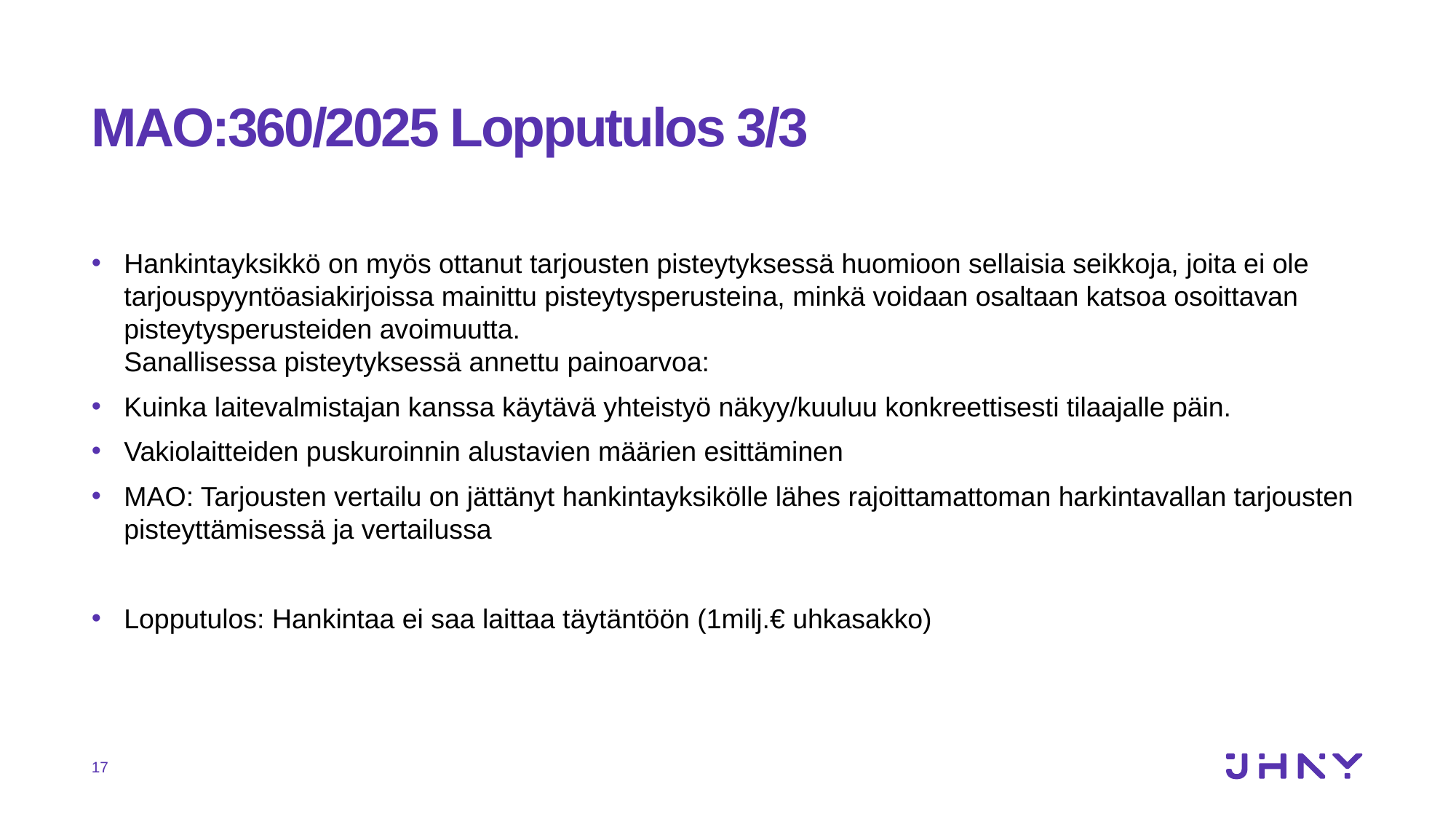

# MAO:360/2025 Lopputulos 3/3
Hankintayksikkö on myös ottanut tarjousten pisteytyksessä huomioon sellaisia seikkoja, joita ei ole tarjouspyyntöasiakirjoissa mainittu pisteytysperusteina, minkä voidaan osaltaan katsoa osoittavan pisteytysperusteiden avoimuutta.
Sanallisessa pisteytyksessä annettu painoarvoa:
Kuinka laitevalmistajan kanssa käytävä yhteistyö näkyy/kuuluu konkreettisesti tilaajalle päin.
Vakiolaitteiden puskuroinnin alustavien määrien esittäminen
MAO: Tarjousten vertailu on jättänyt hankintayksikölle lähes rajoittamattoman harkintavallan tarjousten pisteyttämisessä ja vertailussa

Lopputulos: Hankintaa ei saa laittaa täytäntöön (1milj.€ uhkasakko)
17